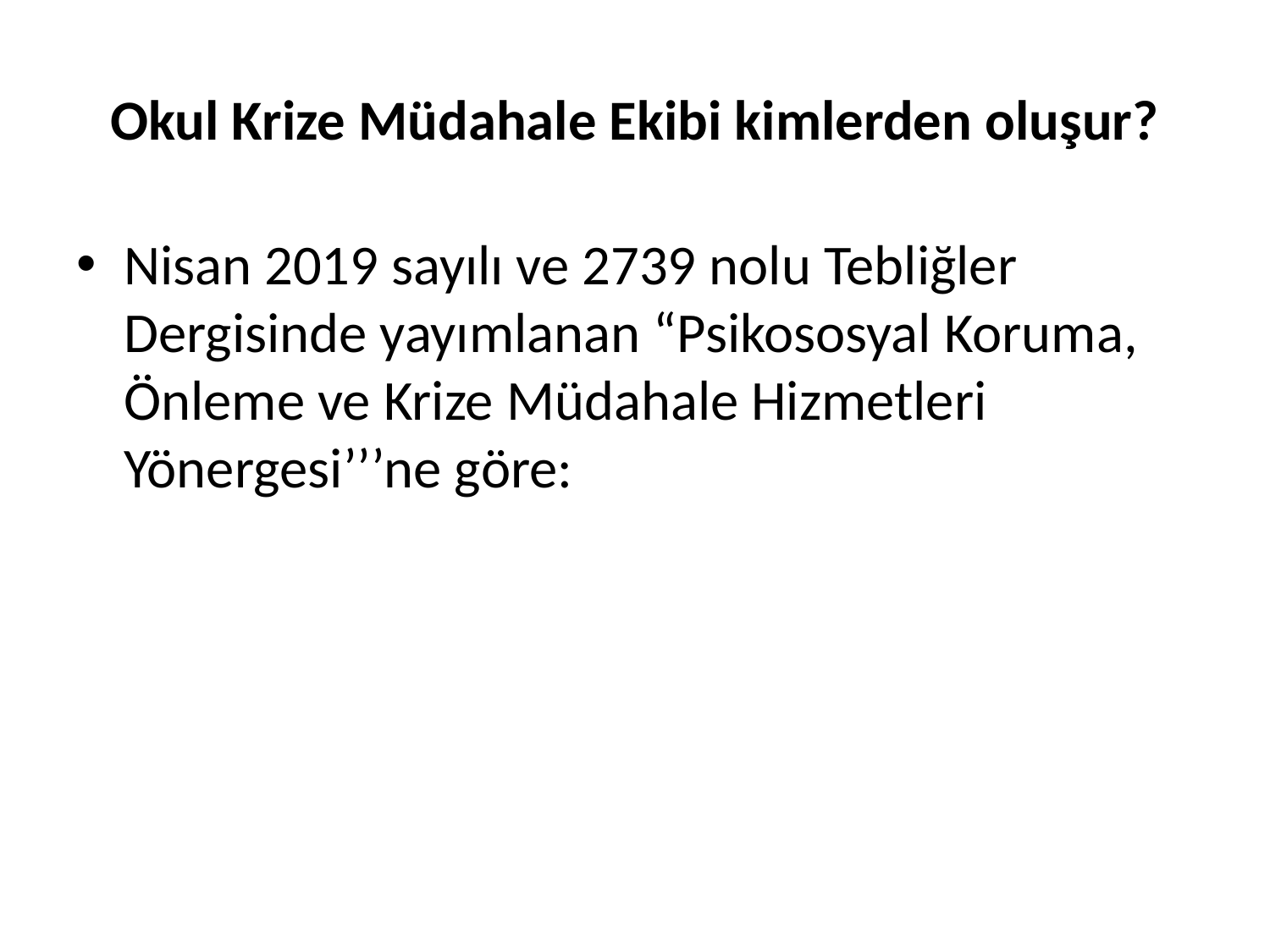

# Okul Krize Müdahale Ekibi kimlerden oluşur?
Nisan 2019 sayılı ve 2739 nolu Tebliğler Dergisinde yayımlanan “Psikososyal Koruma, Önleme ve Krize Müdahale Hizmetleri Yönergesi’’’ne göre: